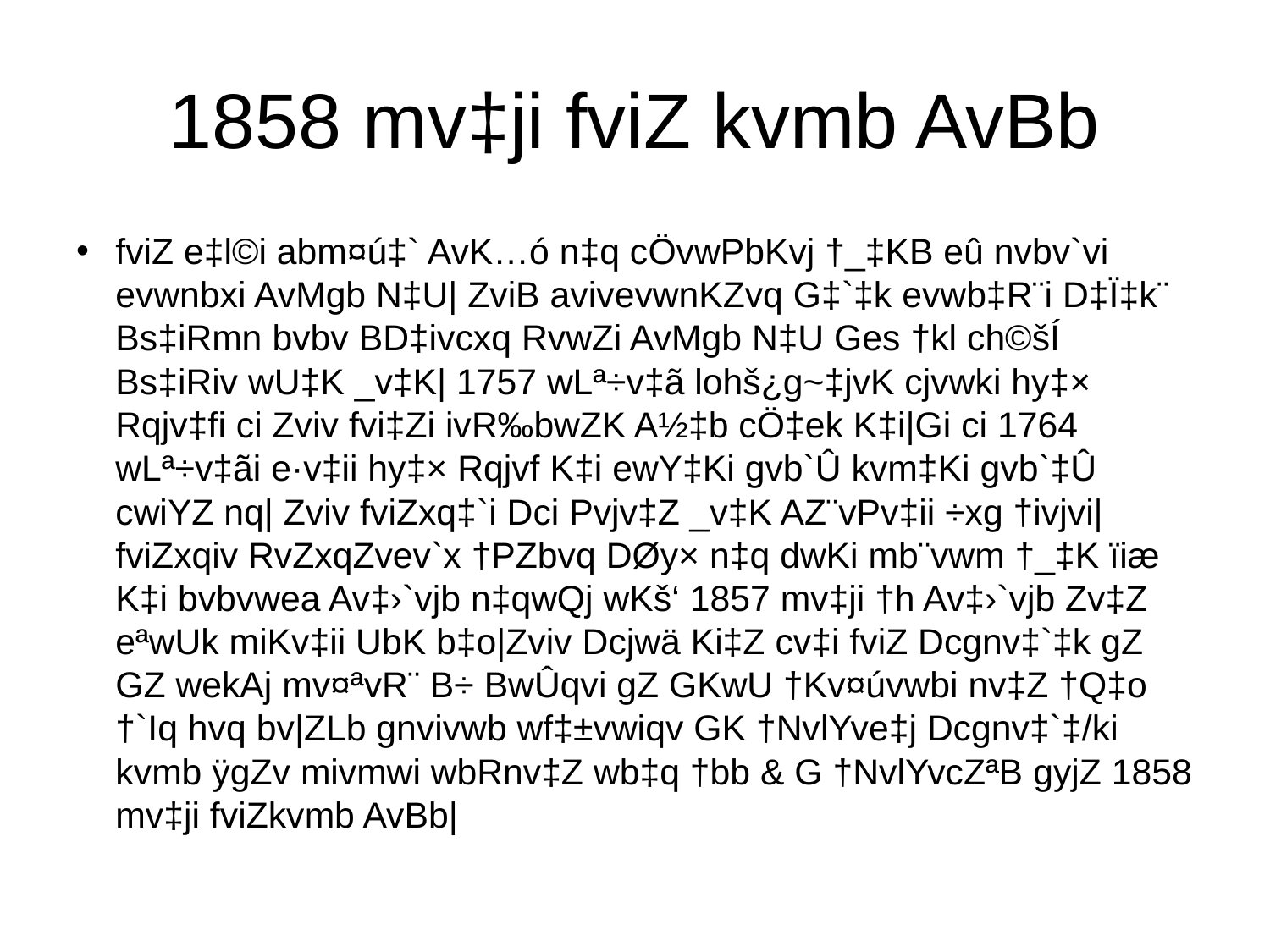

# 1858 mv‡ji fviZ kvmb AvBb
fviZ e‡l©i abm¤ú‡` AvK…ó n‡q cÖvwPbKvj †_‡KB eû nvbv`vi evwnbxi AvMgb N‡U| ZviB avivevwnKZvq G‡`‡k evwb‡R¨i D‡Ï‡k¨ Bs‡iRmn bvbv BD‡ivcxq RvwZi AvMgb N‡U Ges †kl ch©šÍ Bs‡iRiv wU‡K _v‡K| 1757 wLª÷v‡ã lohš¿g~‡jvK cjvwki hy‡× Rqjv‡fi ci Zviv fvi‡Zi ivR‰bwZK A½‡b cÖ‡ek K‡i|Gi ci 1764 wLª÷v‡ãi e·v‡ii hy‡× Rqjvf K‡i ewY‡Ki gvb`Û kvm‡Ki gvb`‡Û cwiYZ nq| Zviv fviZxq‡`i Dci Pvjv‡Z _v‡K AZ¨vPv‡ii ÷xg †ivjvi| fviZxqiv RvZxqZvev`x †PZbvq DØy× n‡q dwKi mb¨vwm †_‡K ïiæ K‡i bvbvwea Av‡›`vjb n‡qwQj wKš‘ 1857 mv‡ji †h Av‡›`vjb Zv‡Z eªwUk miKv‡ii UbK b‡o|Zviv Dcjwä Ki‡Z cv‡i fviZ Dcgnv‡`‡k gZ GZ wekAj mv¤ªvR¨ B÷ BwÛqvi gZ GKwU †Kv¤úvwbi nv‡Z †Q‡o †`Iq hvq bv|ZLb gnvivwb wf‡±vwiqv GK †NvlYve‡j Dcgnv‡`‡/ki kvmb ÿgZv mivmwi wbRnv‡Z wb‡q †bb & G †NvlYvcZªB gyjZ 1858 mv‡ji fviZkvmb AvBb|